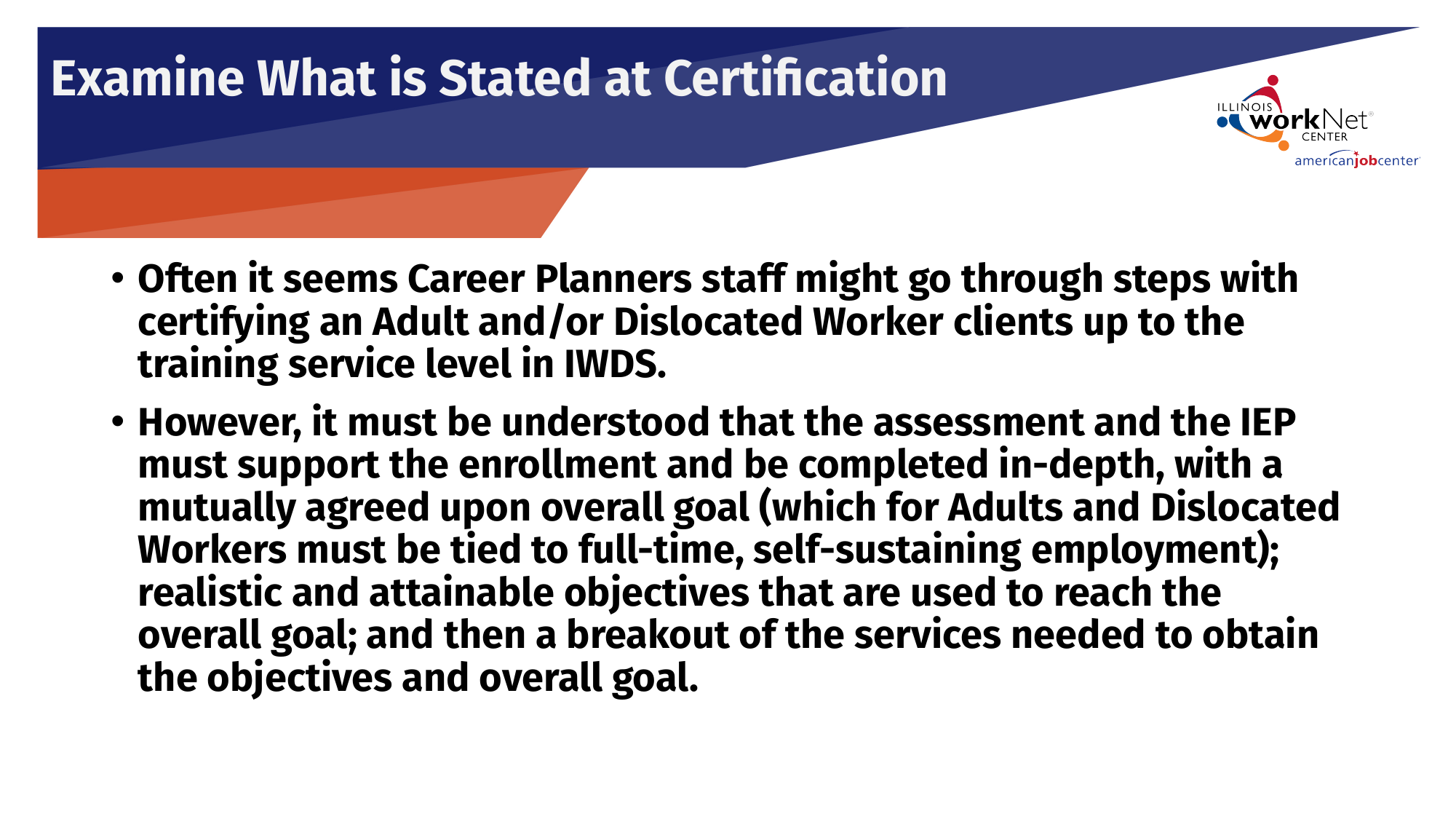

Examine What is Stated at Certification
Often it seems Career Planners staff might go through steps with certifying an Adult and/or Dislocated Worker clients up to the training service level in IWDS.
However, it must be understood that the assessment and the IEP must support the enrollment and be completed in-depth, with a mutually agreed upon overall goal (which for Adults and Dislocated Workers must be tied to full-time, self-sustaining employment); realistic and attainable objectives that are used to reach the overall goal; and then a breakout of the services needed to obtain the objectives and overall goal.